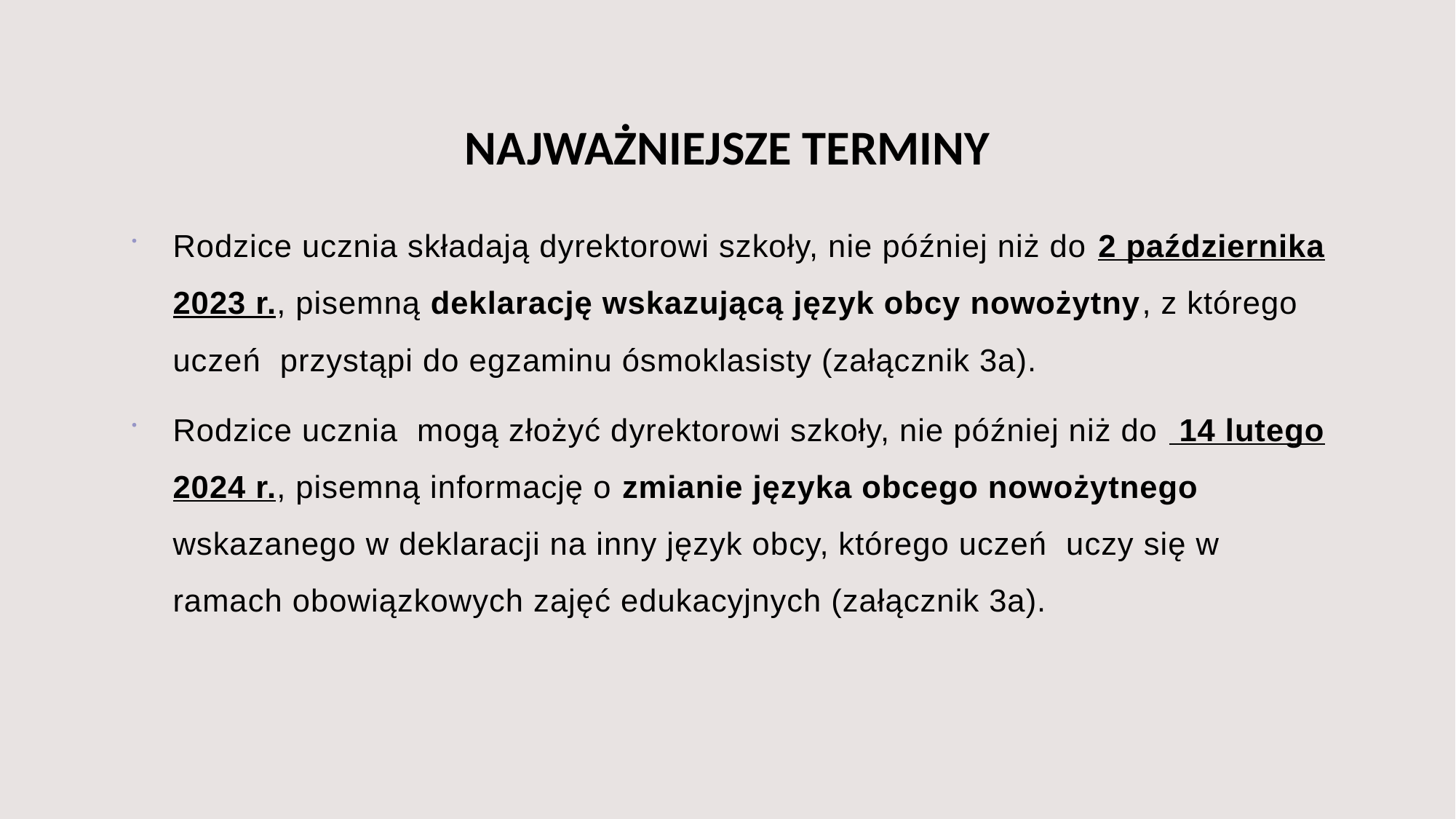

# NAJWAŻNIEJSZE TERMINY
Rodzice ucznia składają dyrektorowi szkoły, nie później niż do 2 października 2023 r., pisemną deklarację wskazującą język obcy nowożytny, z którego uczeń  przystąpi do egzaminu ósmoklasisty (załącznik 3a).
Rodzice ucznia  mogą złożyć dyrektorowi szkoły, nie później niż do  14 lutego 2024 r., pisemną informację o zmianie języka obcego nowożytnego wskazanego w deklaracji na inny język obcy, którego uczeń  uczy się w ramach obowiązkowych zajęć edukacyjnych (załącznik 3a).